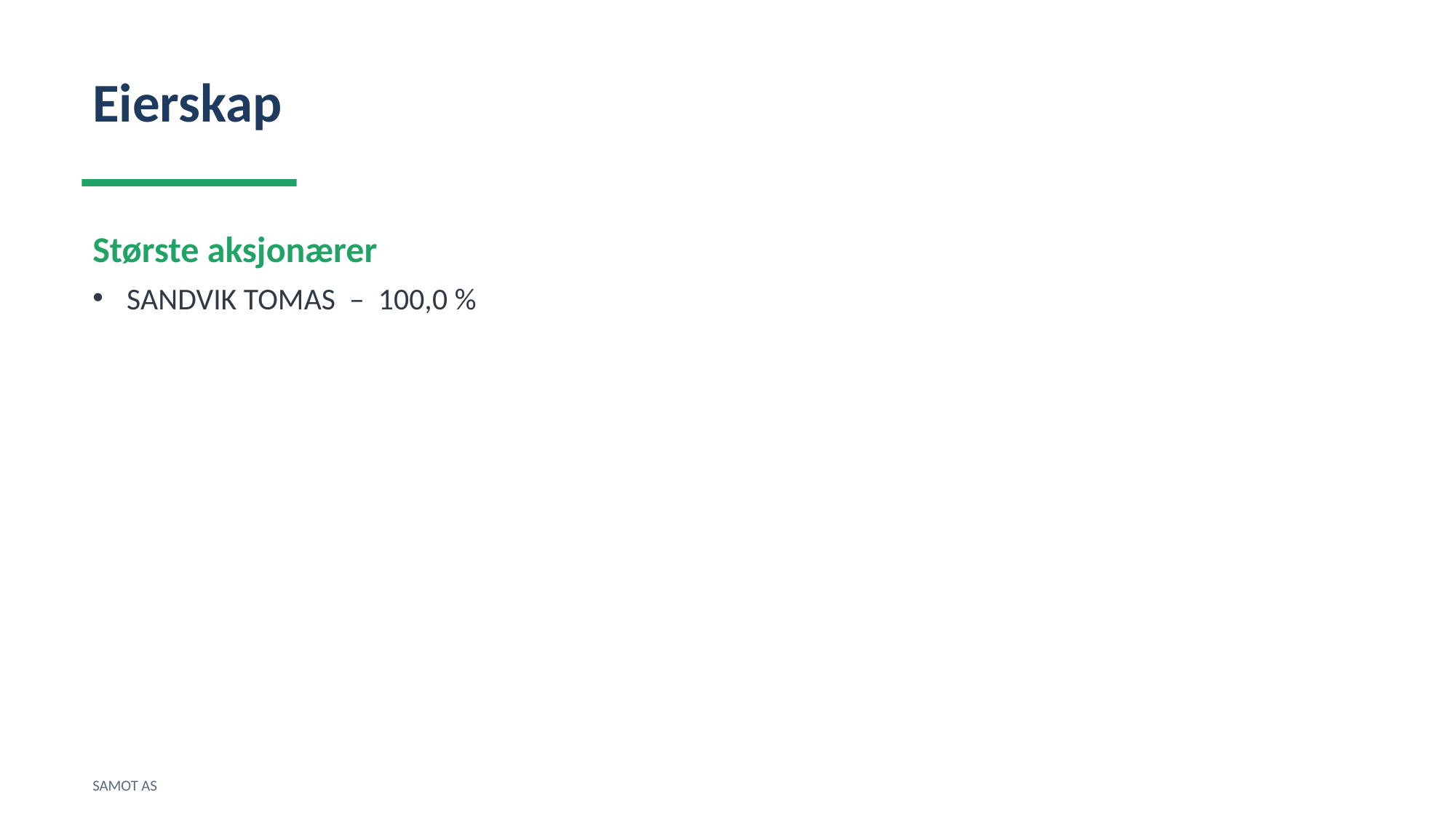

Eierskap

Største aksjonærer
SANDVIK TOMAS  –  100,0 %
SAMOT AS